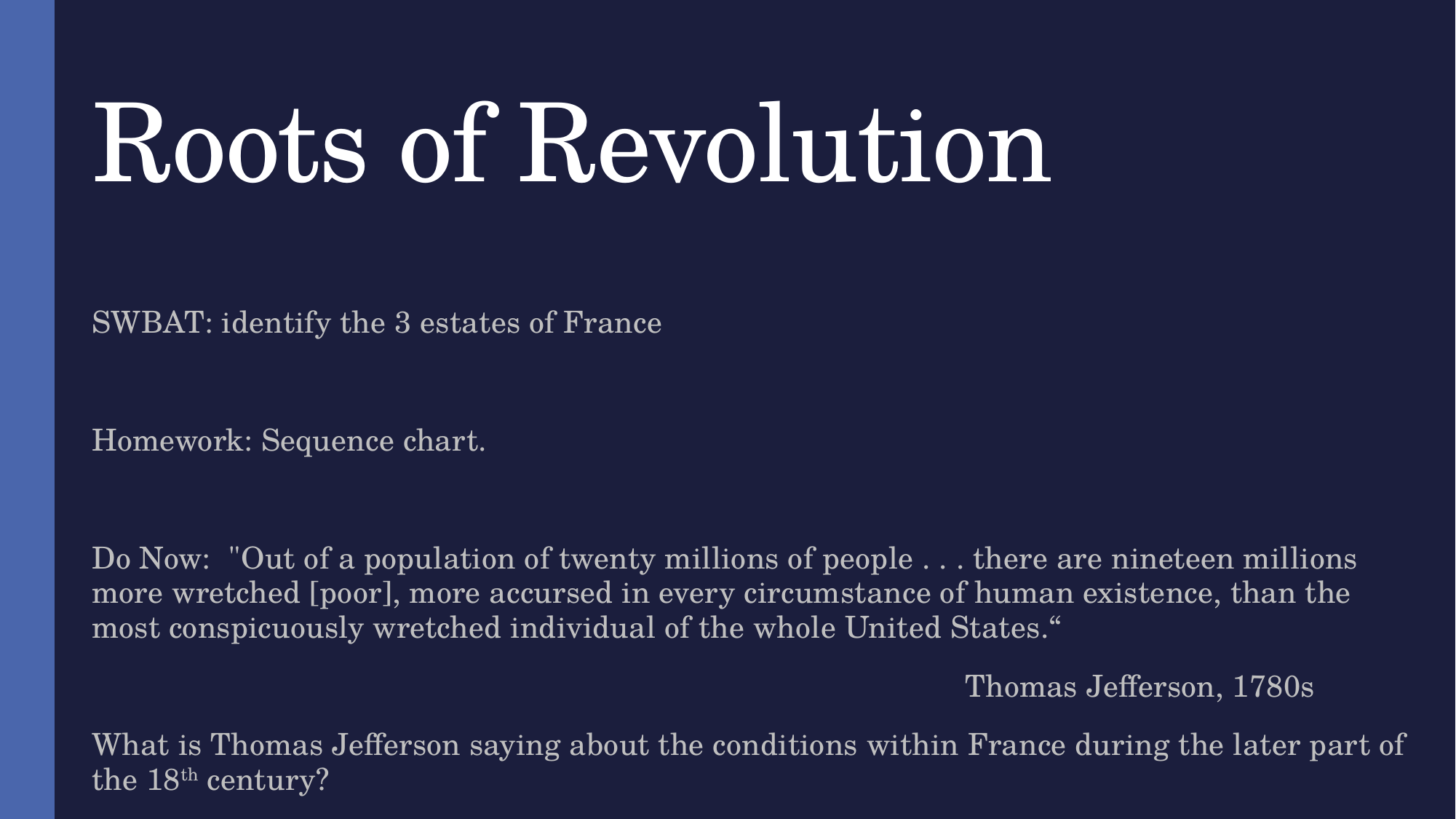

# Roots of Revolution
SWBAT: identify the 3 estates of France

Homework: Sequence chart.

Do Now:  "Out of a population of twenty millions of people . . . there are nineteen millions more wretched [poor], more accursed in every circumstance of human existence, than the most conspicuously wretched individual of the whole United States.“
								Thomas Jefferson, 1780s
What is Thomas Jefferson saying about the conditions within France during the later part of the 18th century?